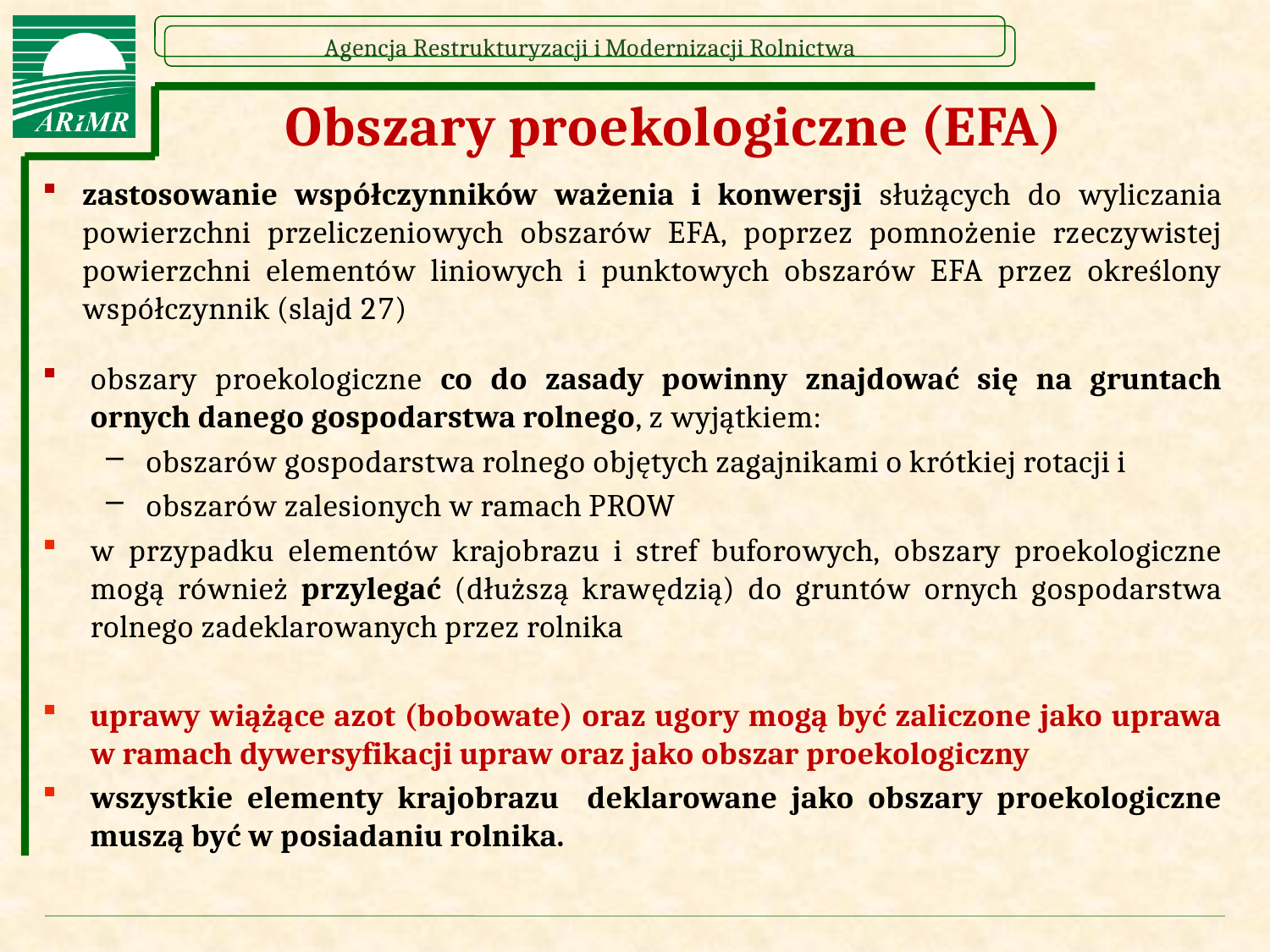

Obszary proekologiczne (EFA)

zastosowanie współczynników ważenia i konwersji służących do wyliczania powierzchni przeliczeniowych obszarów EFA, poprzez pomnożenie rzeczywistej powierzchni elementów liniowych i punktowych obszarów EFA przez określony współczynnik (slajd 27)

obszary proekologiczne co do zasady powinny znajdować się na gruntach ornych danego gospodarstwa rolnego, z wyjątkiem:
obszarów gospodarstwa rolnego objętych zagajnikami o krótkiej rotacji i
obszarów zalesionych w ramach PROW
w przypadku elementów krajobrazu i stref buforowych, obszary proekologiczne mogą również przylegać (dłuższą krawędzią) do gruntów ornych gospodarstwa rolnego zadeklarowanych przez rolnika

uprawy wiążące azot (bobowate) oraz ugory mogą być zaliczone jako uprawa w ramach dywersyfikacji upraw oraz jako obszar proekologiczny
wszystkie elementy krajobrazu  deklarowane jako obszary proekologiczne muszą być w posiadaniu rolnika.